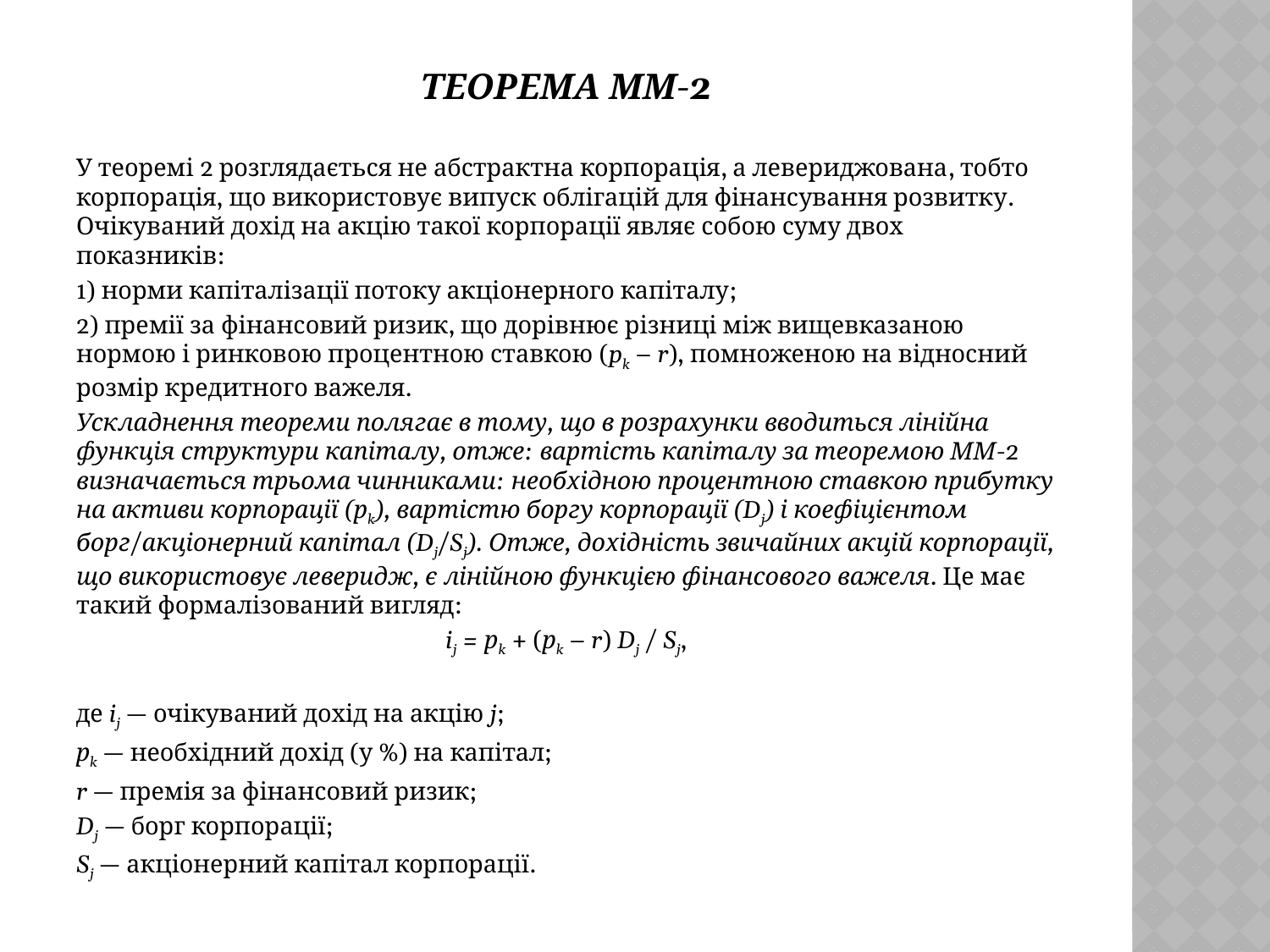

# Теорема ММ-2
У теоремі 2 розглядається не абстрактна корпорація, а левериджована, тобто корпорація, що використовує випуск облігацій для фінансування розвитку. Очікуваний дохід на акцію такої корпорації являє собою суму двох показників:
1) норми капіталізації потоку акціонерного капіталу;
2) премії за фінансовий ризик, що дорівнює різниці між вищевказаною нормою і ринковою процентною ставкою (pk – r), помноженою на відносний розмір кредитного важеля.
Ускладнення теореми полягає в тому, що в розрахунки вводиться лінійна функція структури капіталу, отже: вартість капіталу за теоремою ММ-2 визначається трьома чинниками: необхідною процентною ставкою прибутку на активи корпорації (рk), вартістю боргу корпорації (Dj) і коефіцієнтом борг/акціонерний капітал (Dj/Sj). Отже, дохідність звичайних акцій корпорації, що використовує леверидж, є лінійною функцією фінансового важеля. Це має такий формалізований вигляд:
	ij = рk + (рk – r) Dj / Sj,

де ij — очікуваний дохід на акцію j;
рk — необхідний дохід (у %) на капітал;
r — премія за фінансовий ризик;
Dj — борг корпорації;
Sj — акціонерний капітал корпорації.